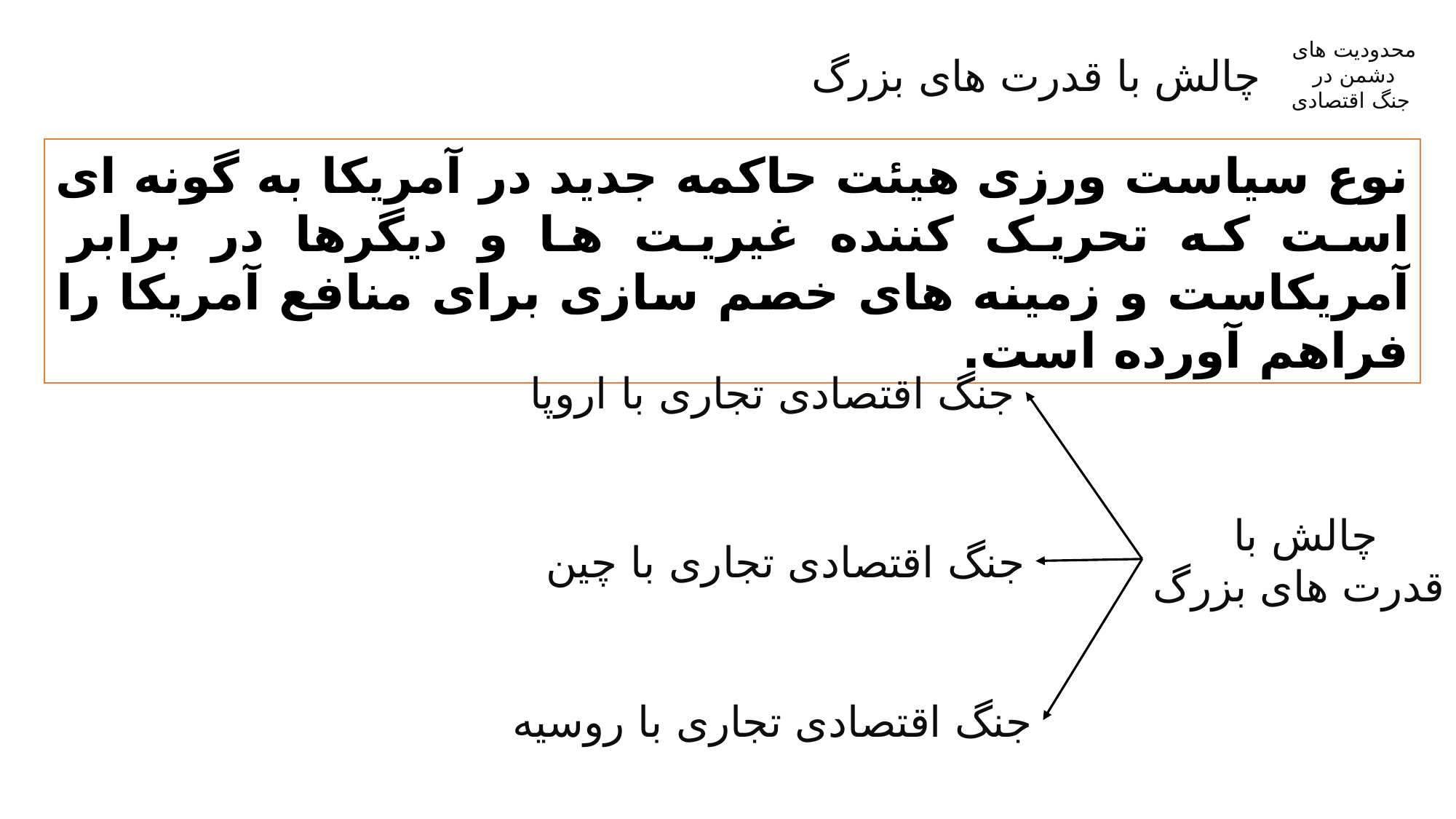

محدودیت های
دشمن در
جنگ اقتصادی
چالش با قدرت های بزرگ
نوع سیاست ورزی هیئت حاکمه جدید در آمریکا به گونه ای است که تحریک کننده غیریت ها و دیگرها در برابر آمریکاست و زمینه های خصم سازی برای منافع آمریکا را فراهم آورده است.
جنگ اقتصادی تجاری با اروپا
چالش با
قدرت های بزرگ
جنگ اقتصادی تجاری با چین
جنگ اقتصادی تجاری با روسیه